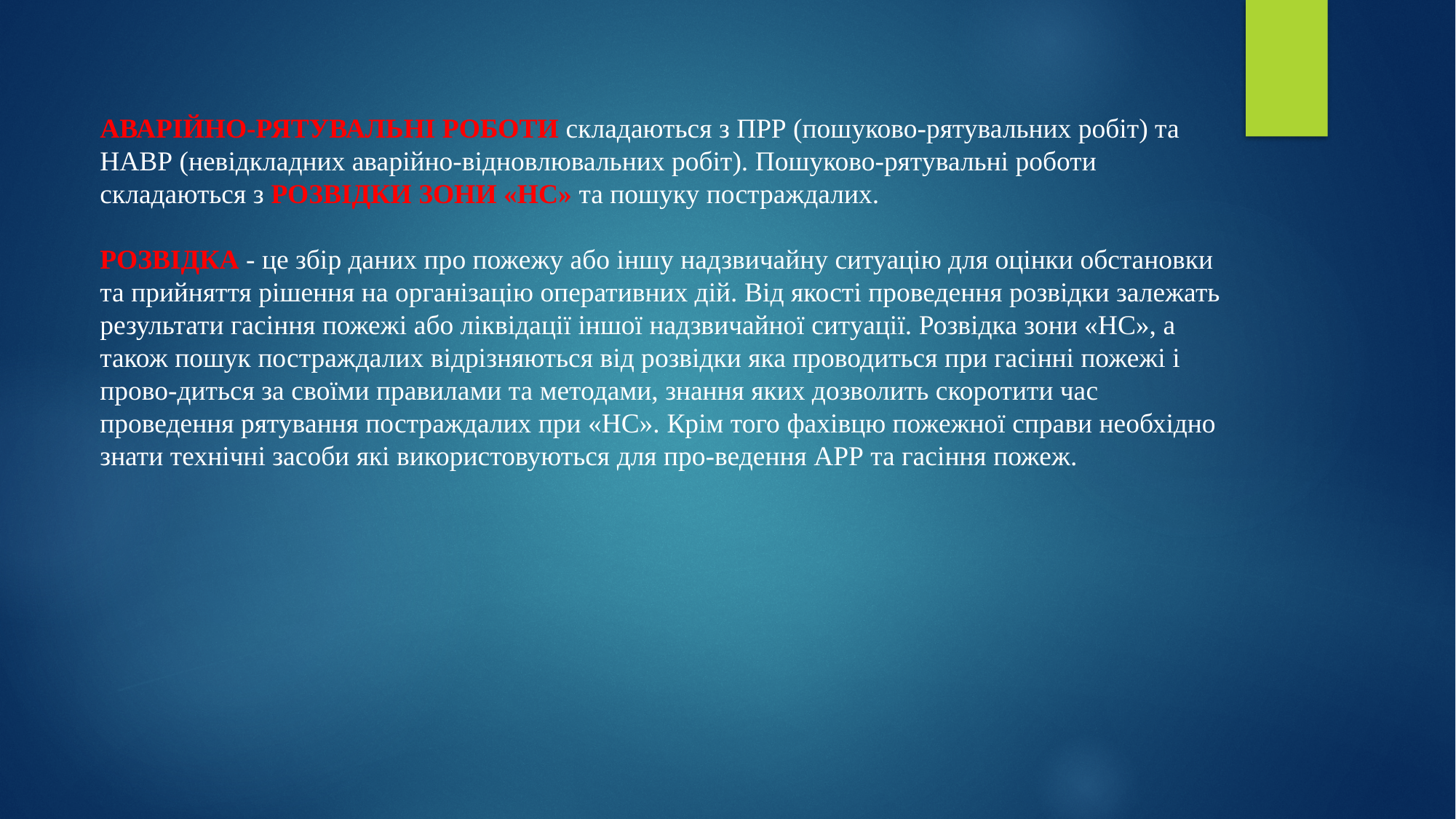

АВАРІЙНО-РЯТУВАЛЬНІ РОБОТИ складаються з ПРР (пошуково-рятувальних робіт) та НАВР (невідкладних аварійно-відновлювальних робіт). Пошуково-рятувальні роботи складаються з РОЗВІДКИ ЗОНИ «НС» та пошуку постраждалих.

РОЗВІДКА - це збір даних про пожежу або іншу надзвичайну ситуацію для оцінки обстановки та прийняття рішення на організацію оперативних дій. Від якості проведення розвідки залежать результати гасіння пожежі або ліквідації іншої надзвичайної ситуації. Розвідка зони «НС», а також пошук постраждалих відрізняються від розвідки яка проводиться при гасінні пожежі і прово-диться за своїми правилами та методами, знання яких дозволить скоротити час проведення рятування постраждалих при «НС». Крім того фахівцю пожежної справи необхідно знати технічні засоби які використовуються для про-ведення АРР та гасіння пожеж.